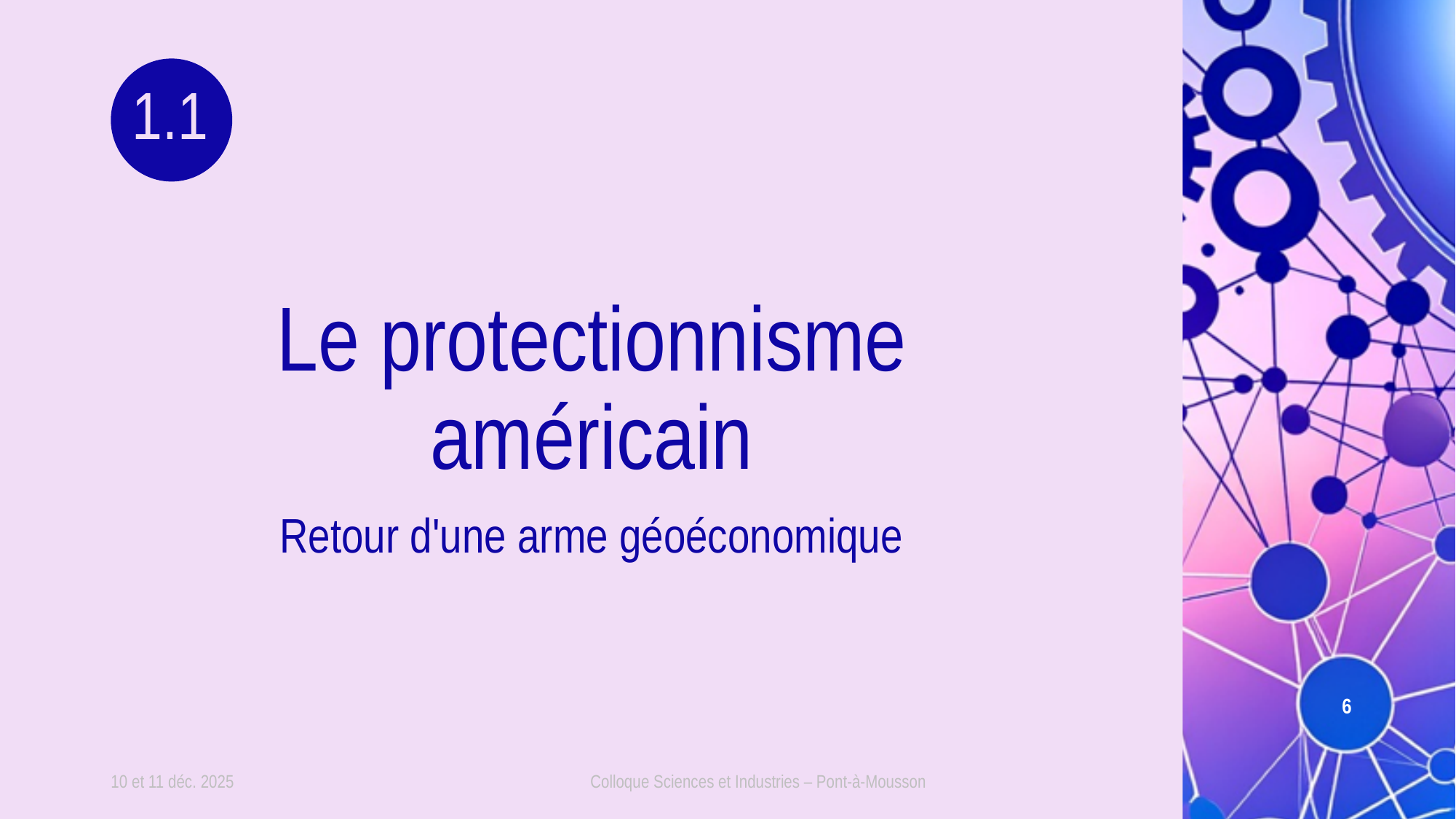

1.1
# Le protectionnisme américain
Retour d'une arme géoéconomique
6
10 et 11 déc. 2025
Colloque Sciences et Industries – Pont-à-Mousson